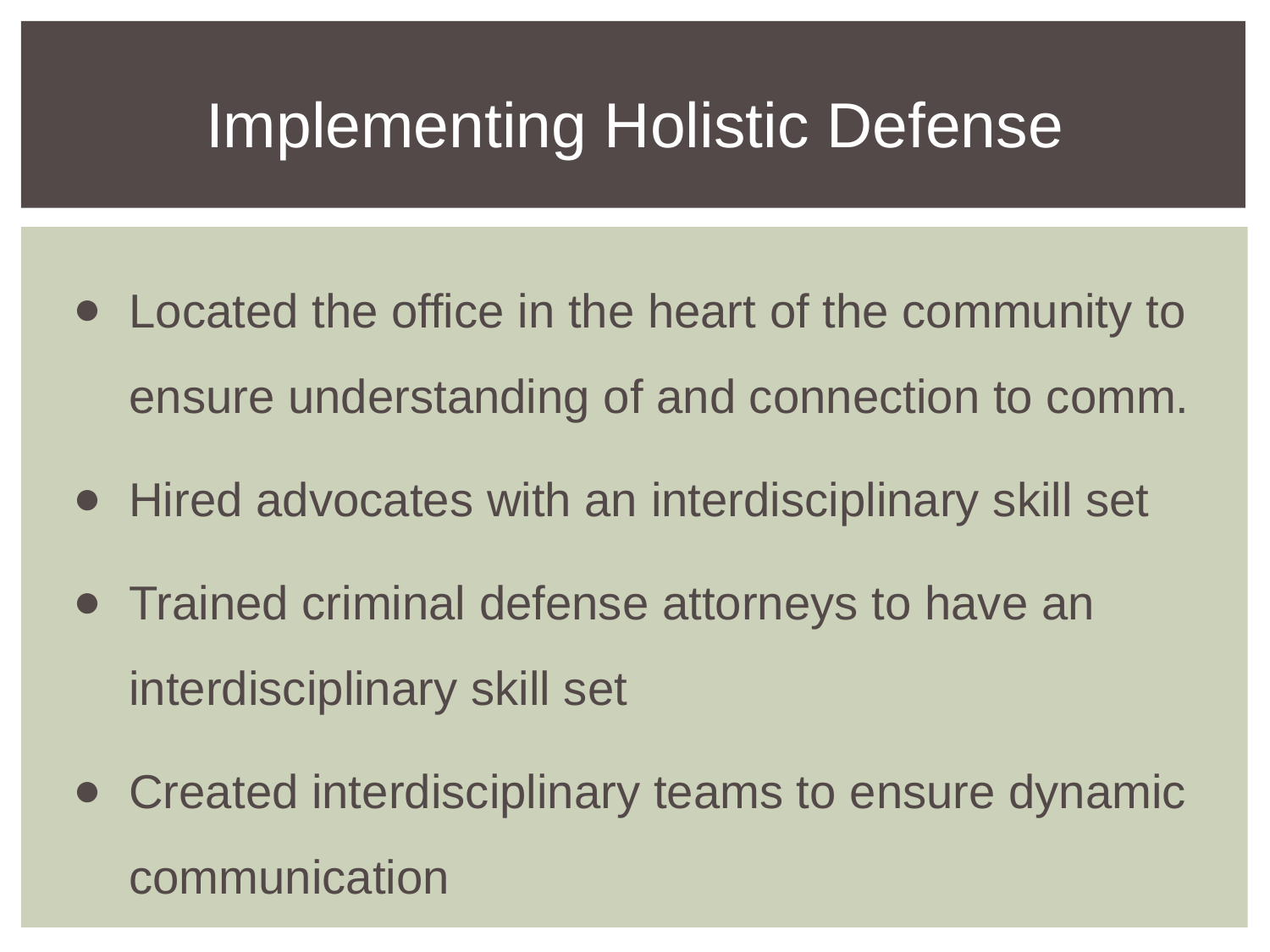

# Implementing Holistic Defense
Located the office in the heart of the community to ensure understanding of and connection to comm.
Hired advocates with an interdisciplinary skill set
Trained criminal defense attorneys to have an interdisciplinary skill set
Created interdisciplinary teams to ensure dynamic communication